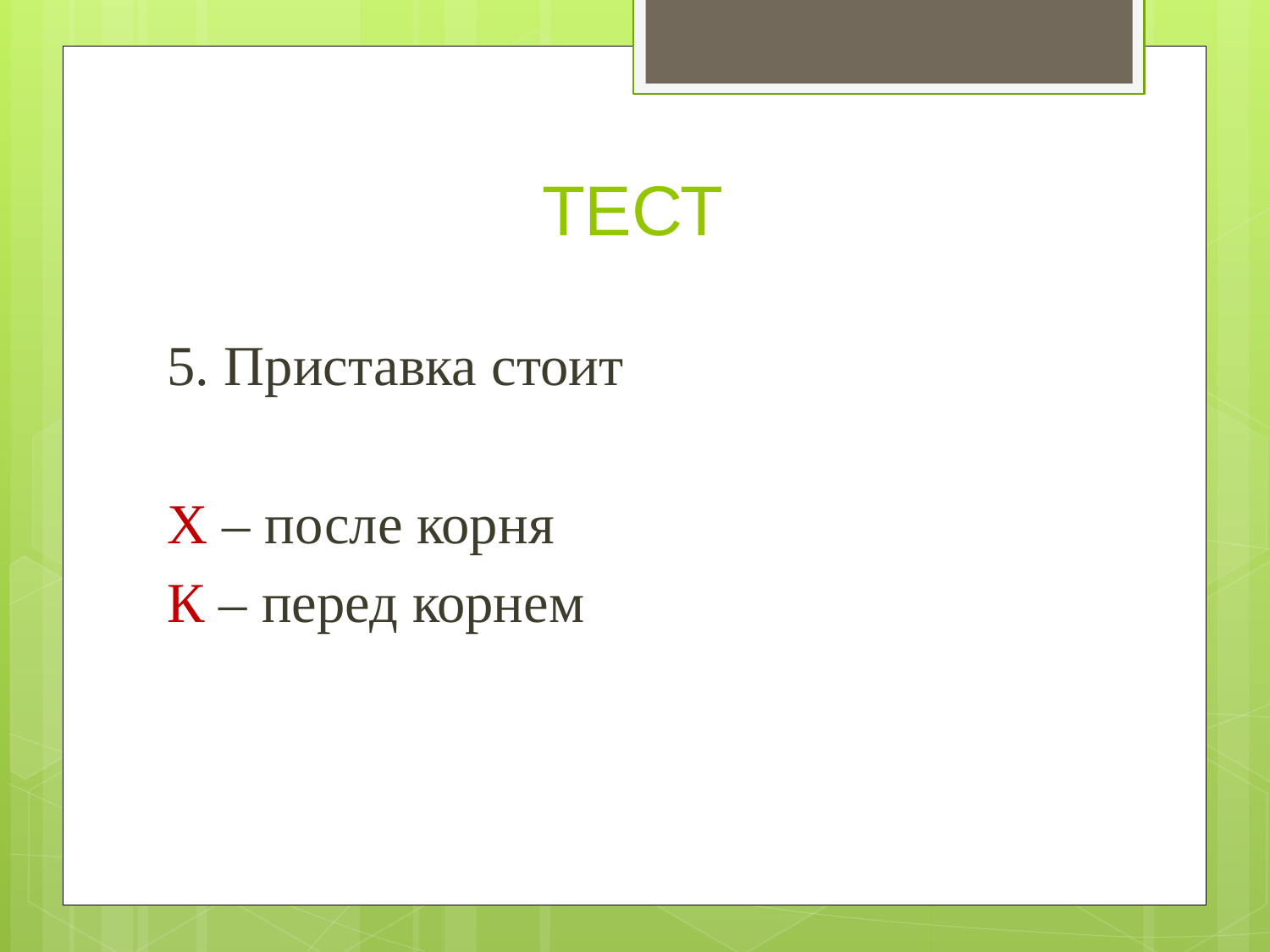

# ТЕСТ
5. Приставка стоит

Х – после корня
К – перед корнем